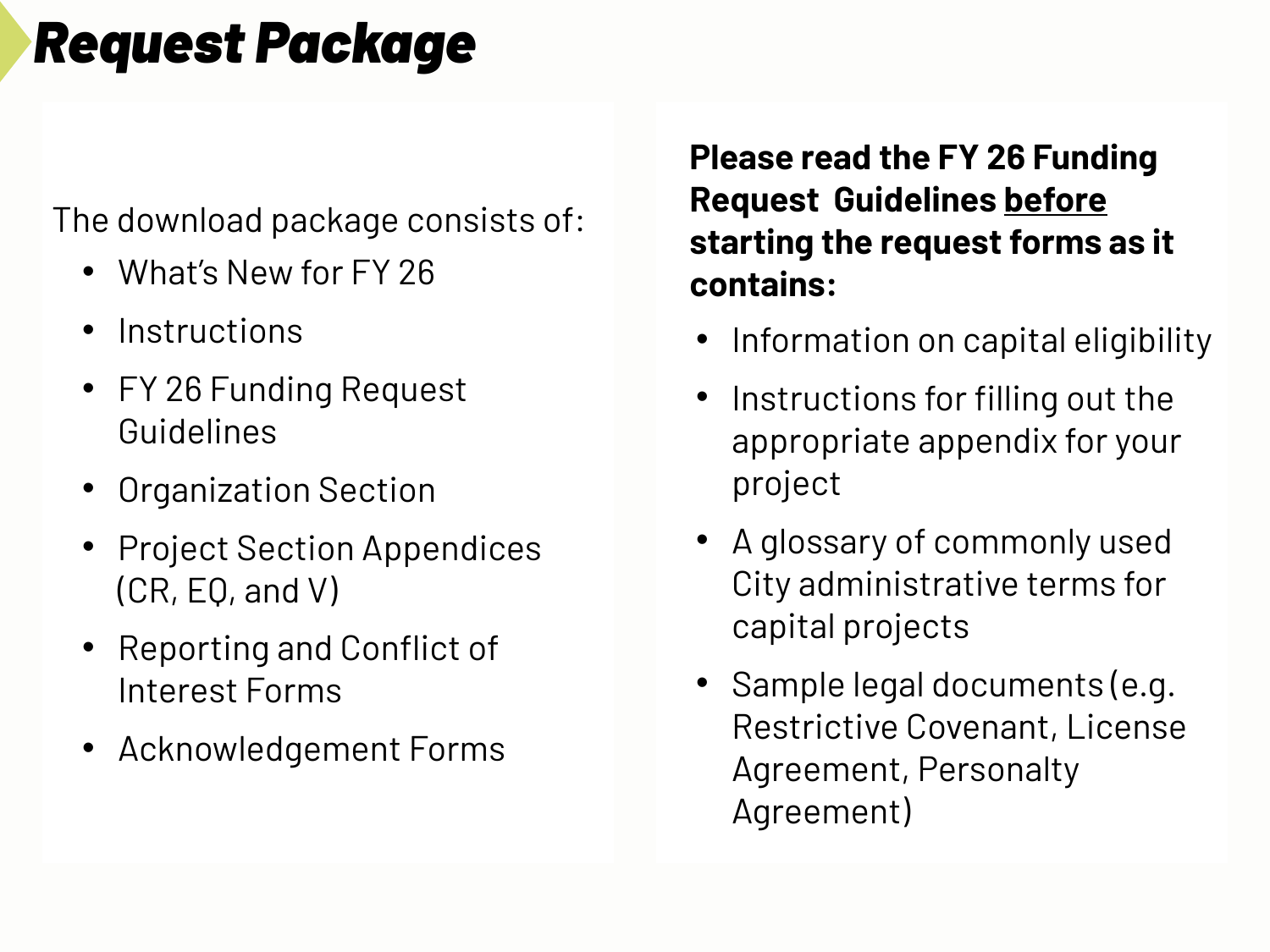

# Request Package

The download package consists of:
What’s New for F Y 26
Instructions
F Y 26 Funding Request Guidelines
Organization Section
Project Section Appendices (CR, EQ, and V)
Reporting and Conflict of Interest Forms
Acknowledgement Forms
Please read the F Y 26 Funding Request  Guidelines before starting the request forms as it contains:
Information on capital eligibility
Instructions for filling out the appropriate appendix for your project
A glossary of commonly used City administrative terms for capital projects
Sample legal documents (e.g. Restrictive Covenant, License Agreement, Personalty Agreement)